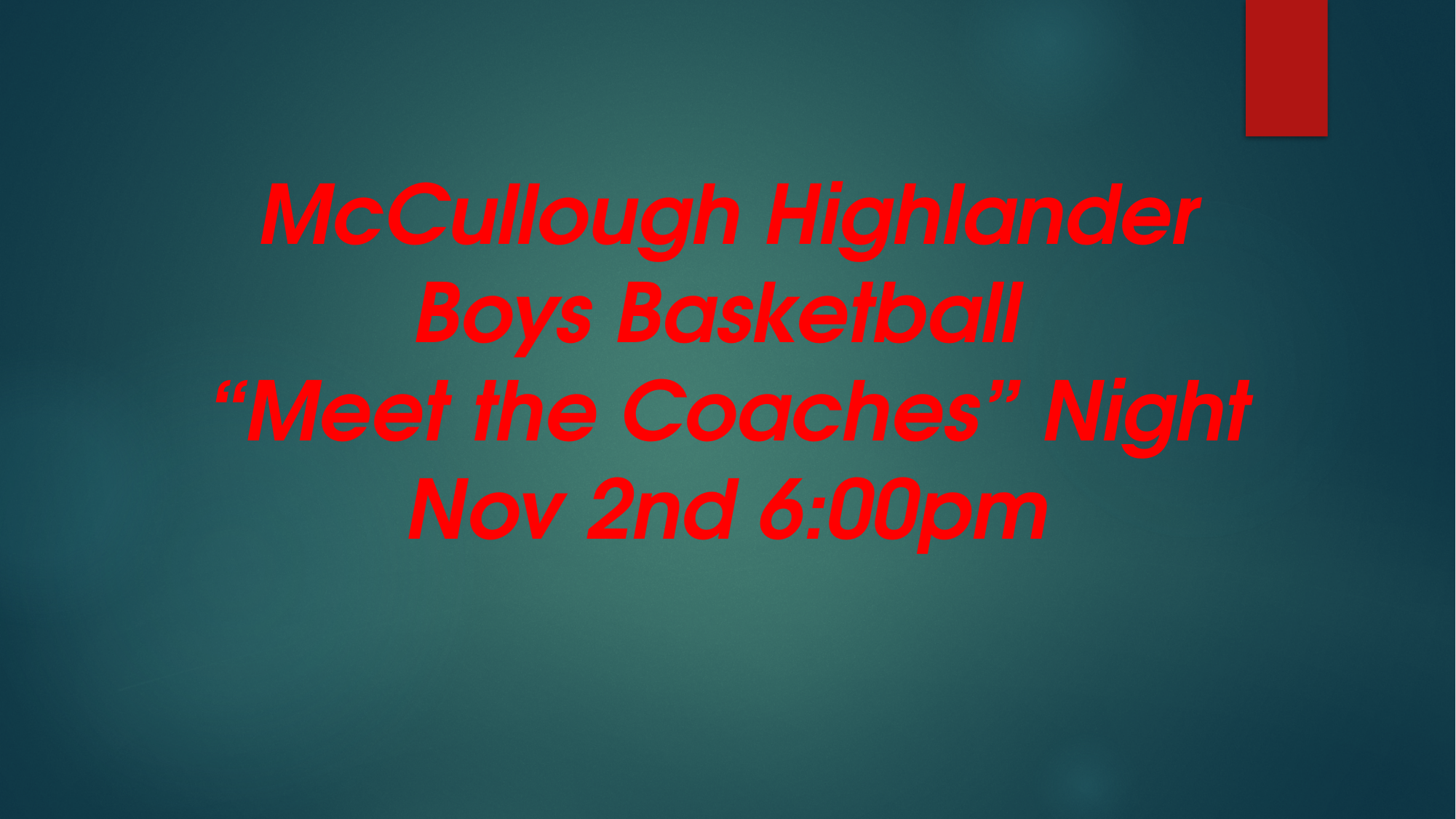

# McCullough Highlander Boys Basketball “Meet the Coaches” Night Nov 2nd 6:00pm